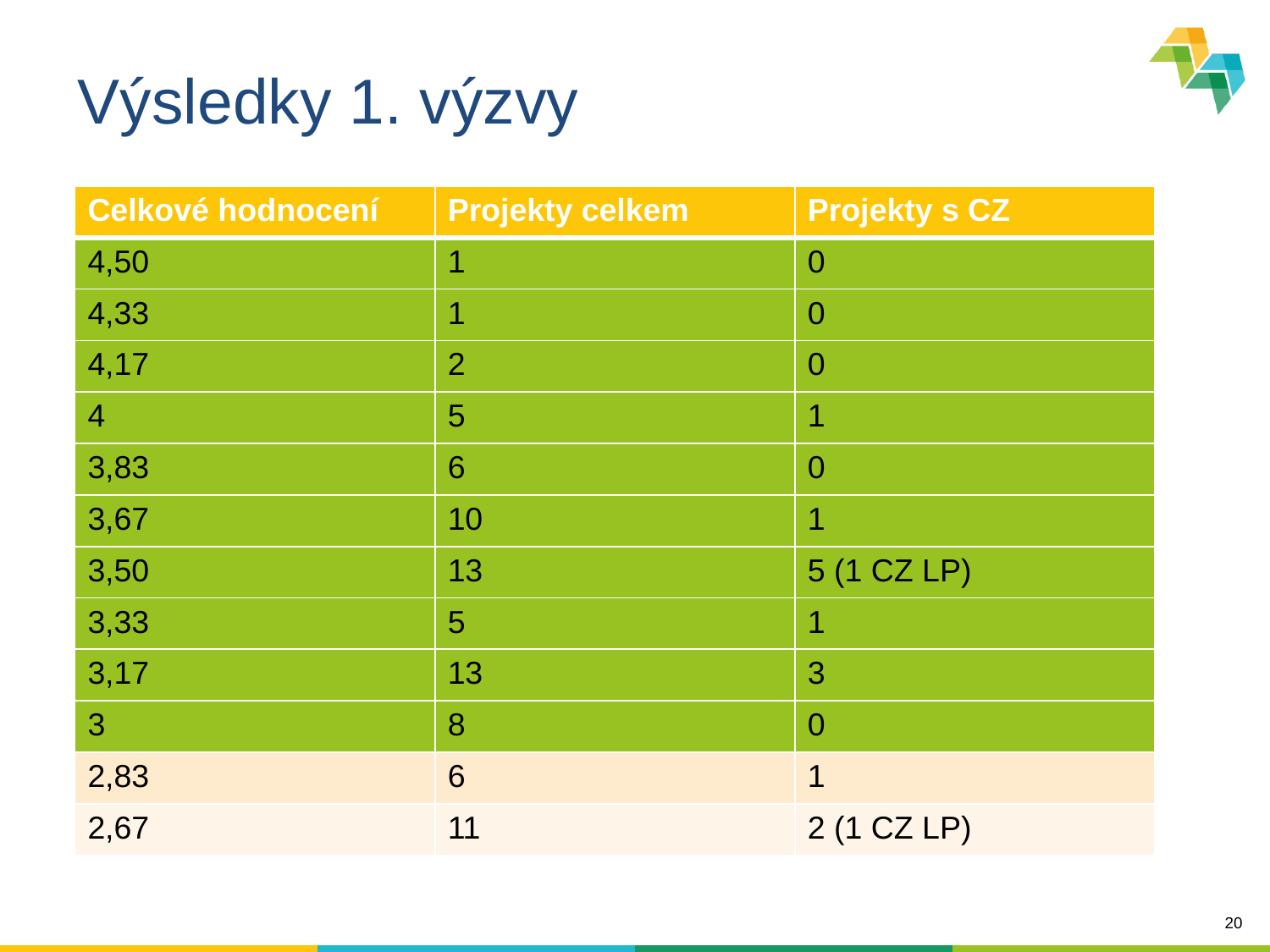

# Výsledky 1. výzvy
| Celkové hodnocení | Projekty celkem | Projekty s CZ |
| --- | --- | --- |
| 4,50 | 1 | 0 |
| 4,33 | 1 | 0 |
| 4,17 | 2 | 0 |
| 4 | 5 | 1 |
| 3,83 | 6 | 0 |
| 3,67 | 10 | 1 |
| 3,50 | 13 | 5 (1 CZ LP) |
| 3,33 | 5 | 1 |
| 3,17 | 13 | 3 |
| 3 | 8 | 0 |
| 2,83 | 6 | 1 |
| 2,67 | 11 | 2 (1 CZ LP) |